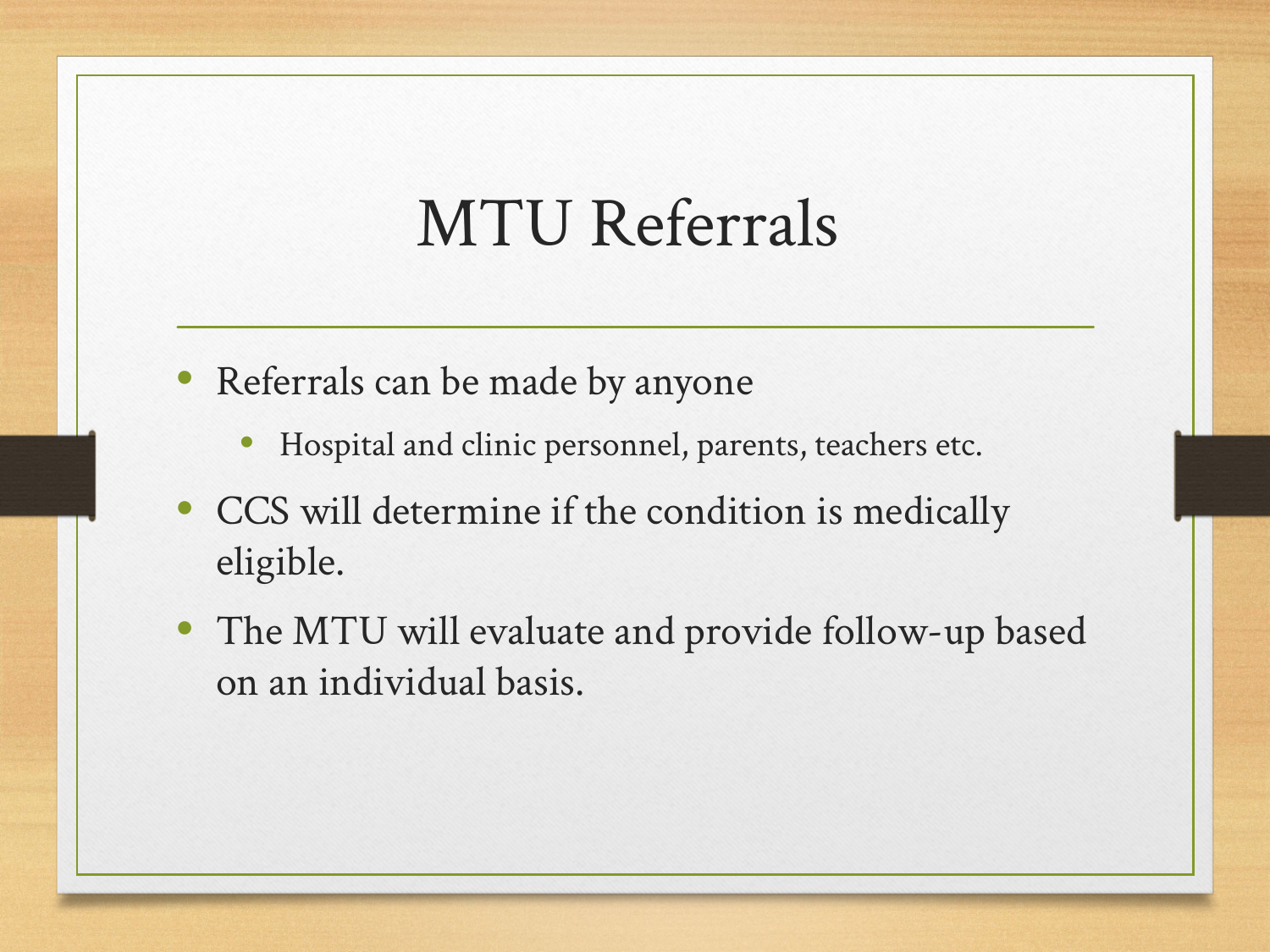

# MTU Referrals
Referrals can be made by anyone
Hospital and clinic personnel, parents, teachers etc.
CCS will determine if the condition is medically eligible.
The MTU will evaluate and provide follow-up based on an individual basis.